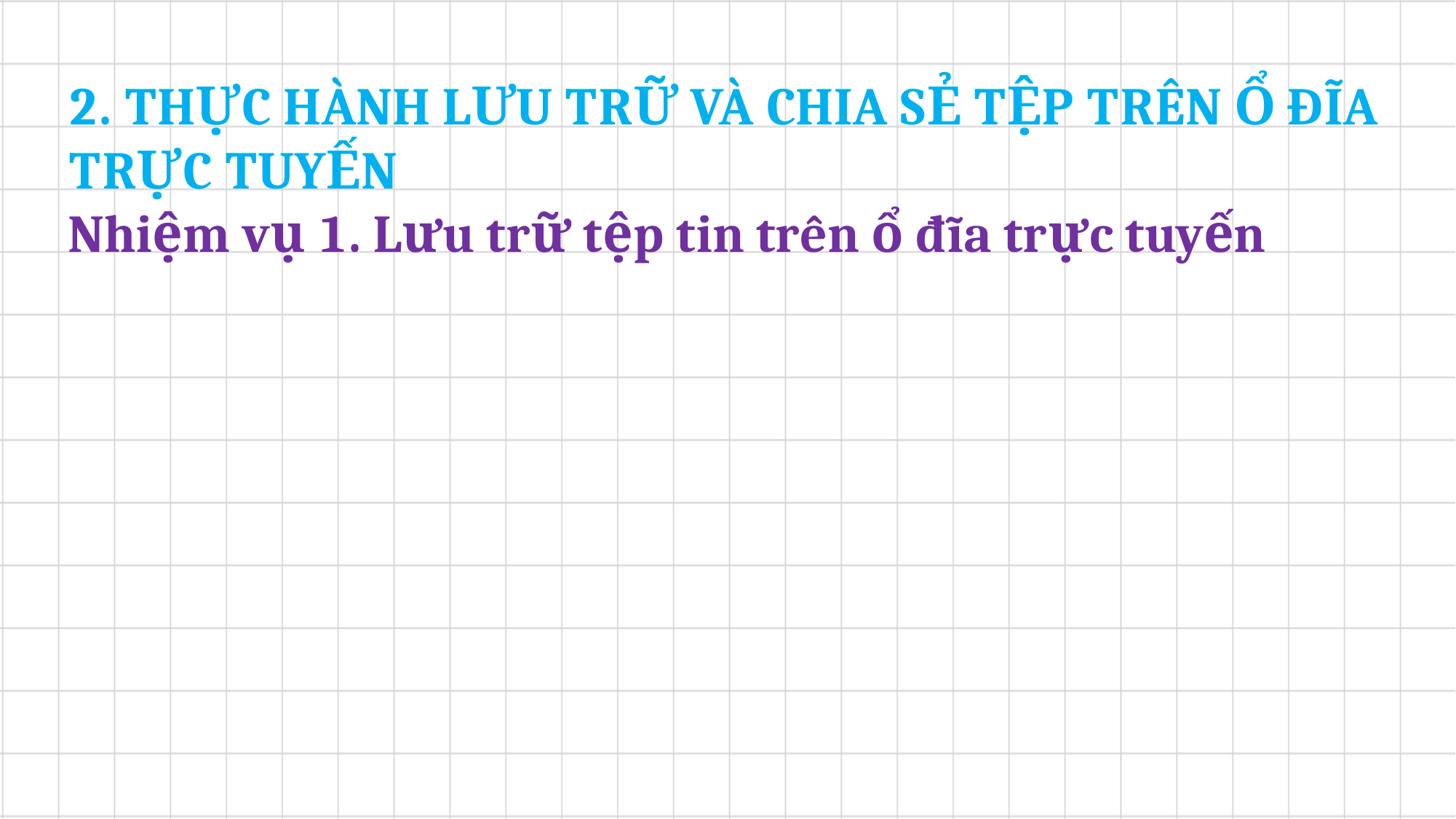

2. THỰC HÀNH LƯU TRỮ VÀ CHIA SẺ TỆP TRÊN Ổ ĐĨA TRỰC TUYẾN
Nhiệm vụ 1. Lưu trữ tệp tin trên ổ đĩa trực tuyến